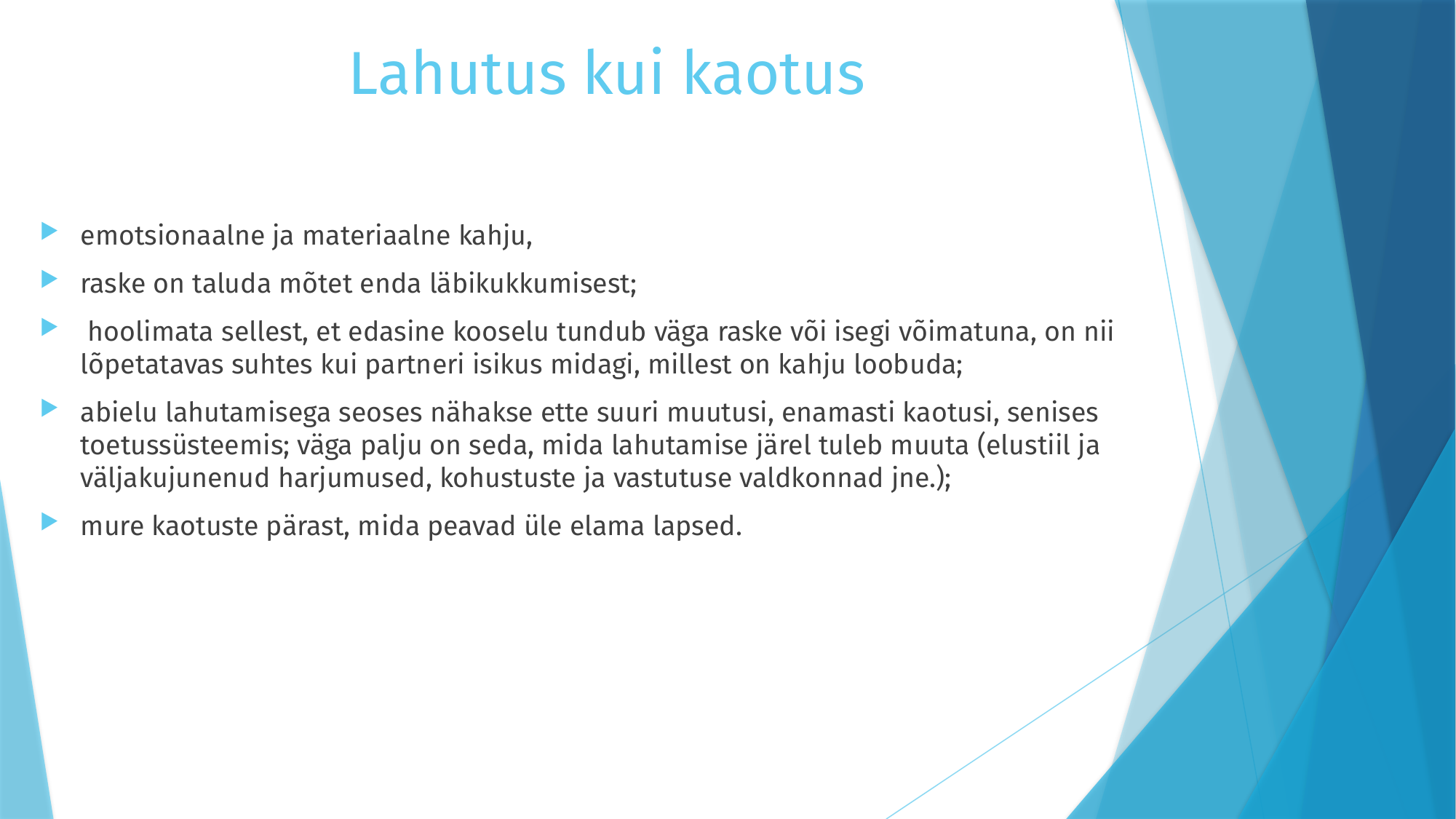

# Lahutus kui kaotus
emotsionaalne ja materiaalne kahju,
raske on taluda mõtet enda läbikukkumisest;
 hoolimata sellest, et edasine kooselu tundub väga raske või isegi võimatuna, on nii lõpetatavas suhtes kui partneri isikus midagi, millest on kahju loobuda;
abielu lahutamisega seoses nähakse ette suuri muutusi, enamasti kaotusi, senises toetussüsteemis; väga palju on seda, mida lahutamise järel tuleb muuta (elustiil ja väljakujunenud harjumused, kohustuste ja vastutuse valdkonnad jne.);
mure kaotuste pärast, mida peavad üle elama lapsed.